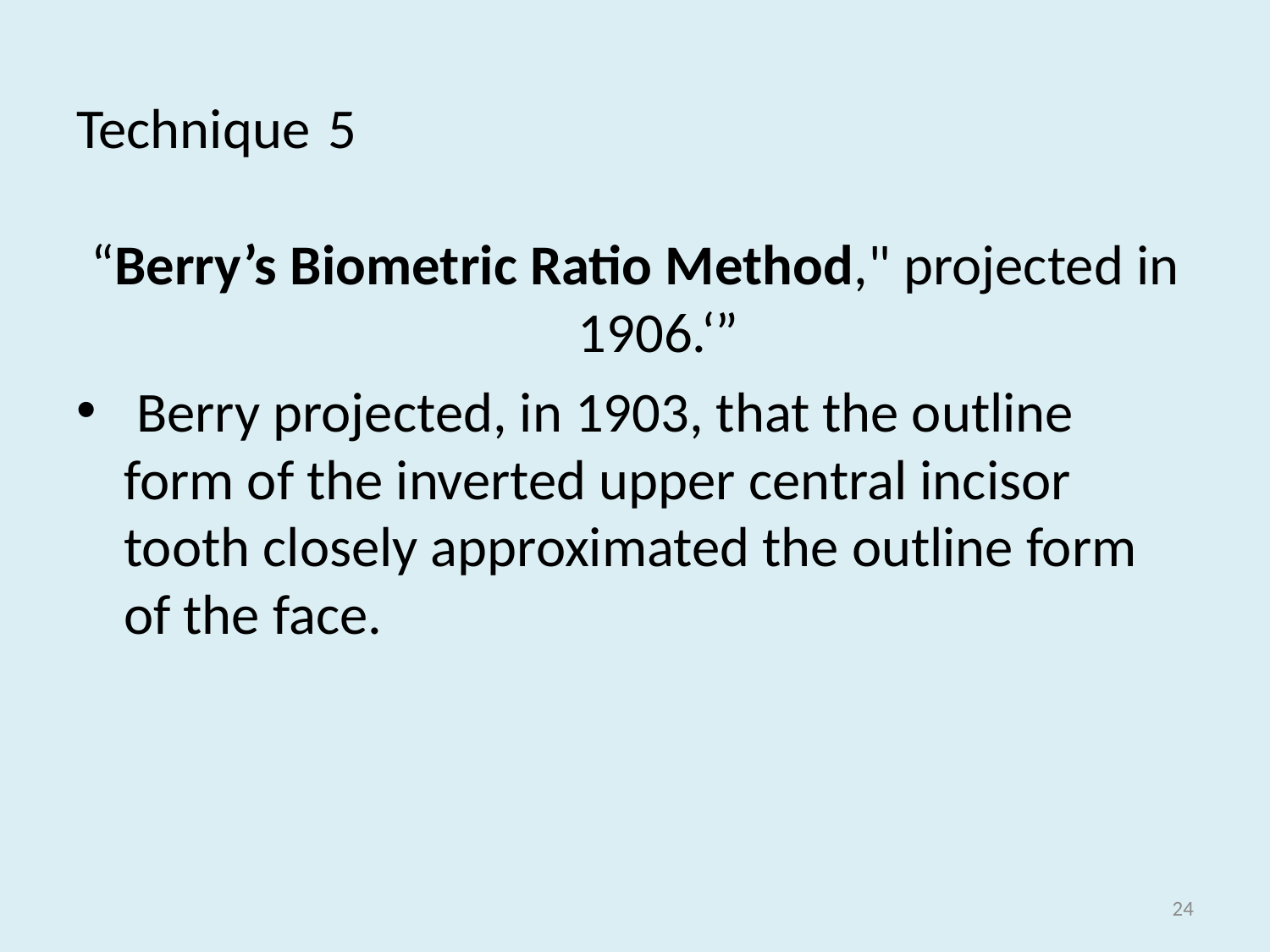

# Technique 5
“Berry’s Biometric Ratio Method," projected in 1906.‘”
 Berry projected, in 1903, that the outline form of the inverted upper central incisor tooth closely approximated the outline form of the face.
24